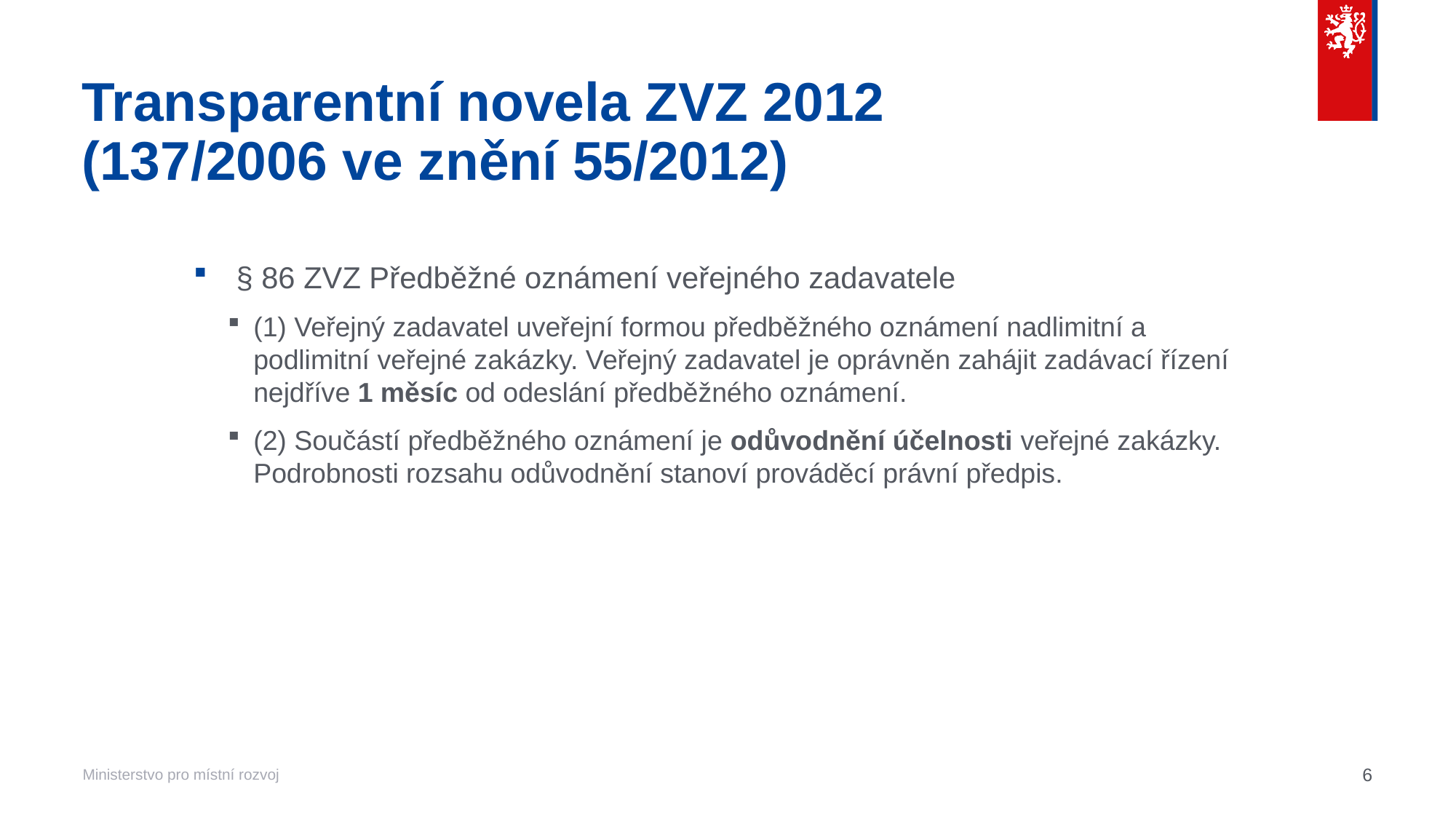

# Transparentní novela ZVZ 2012 (137/2006 ve znění 55/2012)
 § 86 ZVZ Předběžné oznámení veřejného zadavatele
(1) Veřejný zadavatel uveřejní formou předběžného oznámení nadlimitní a podlimitní veřejné zakázky. Veřejný zadavatel je oprávněn zahájit zadávací řízení nejdříve 1 měsíc od odeslání předběžného oznámení.
(2) Součástí předběžného oznámení je odůvodnění účelnosti veřejné zakázky. Podrobnosti rozsahu odůvodnění stanoví prováděcí právní předpis.
6